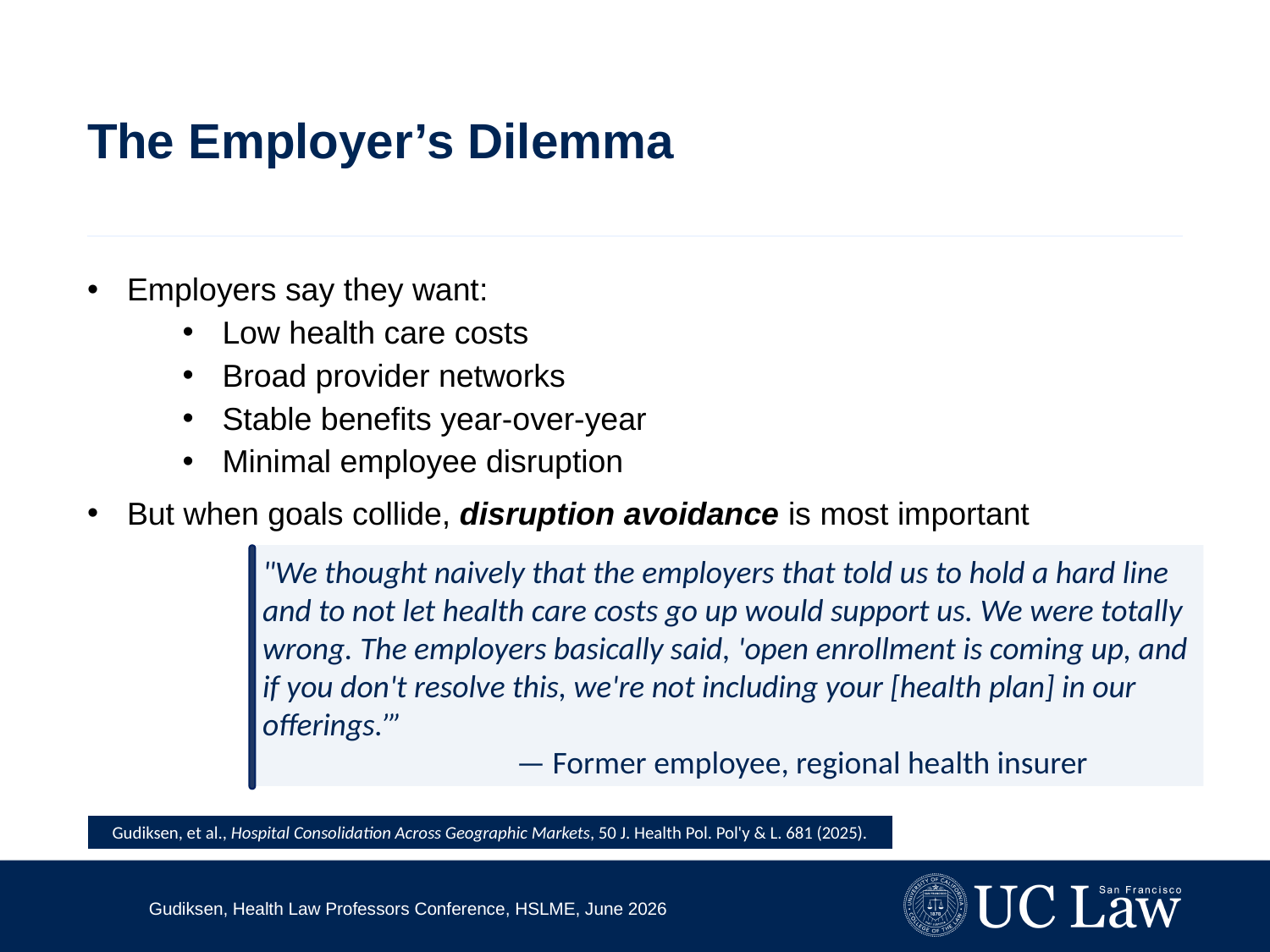

# The Employer’s Dilemma
Employers say they want:
Low health care costs
Broad provider networks
Stable benefits year-over-year
Minimal employee disruption
But when goals collide, disruption avoidance is most important

"We thought naively that the employers that told us to hold a hard line and to not let health care costs go up would support us. We were totally wrong. The employers basically said, 'open enrollment is coming up, and if you don't resolve this, we're not including your [health plan] in our offerings.’”
		— Former employee, regional health insurer
Gudiksen, et al., Hospital Consolidation Across Geographic Markets, 50 J. Health Pol. Pol'y & L. 681 (2025).
Gudiksen, Health Law Professors Conference, HSLME, June 2026